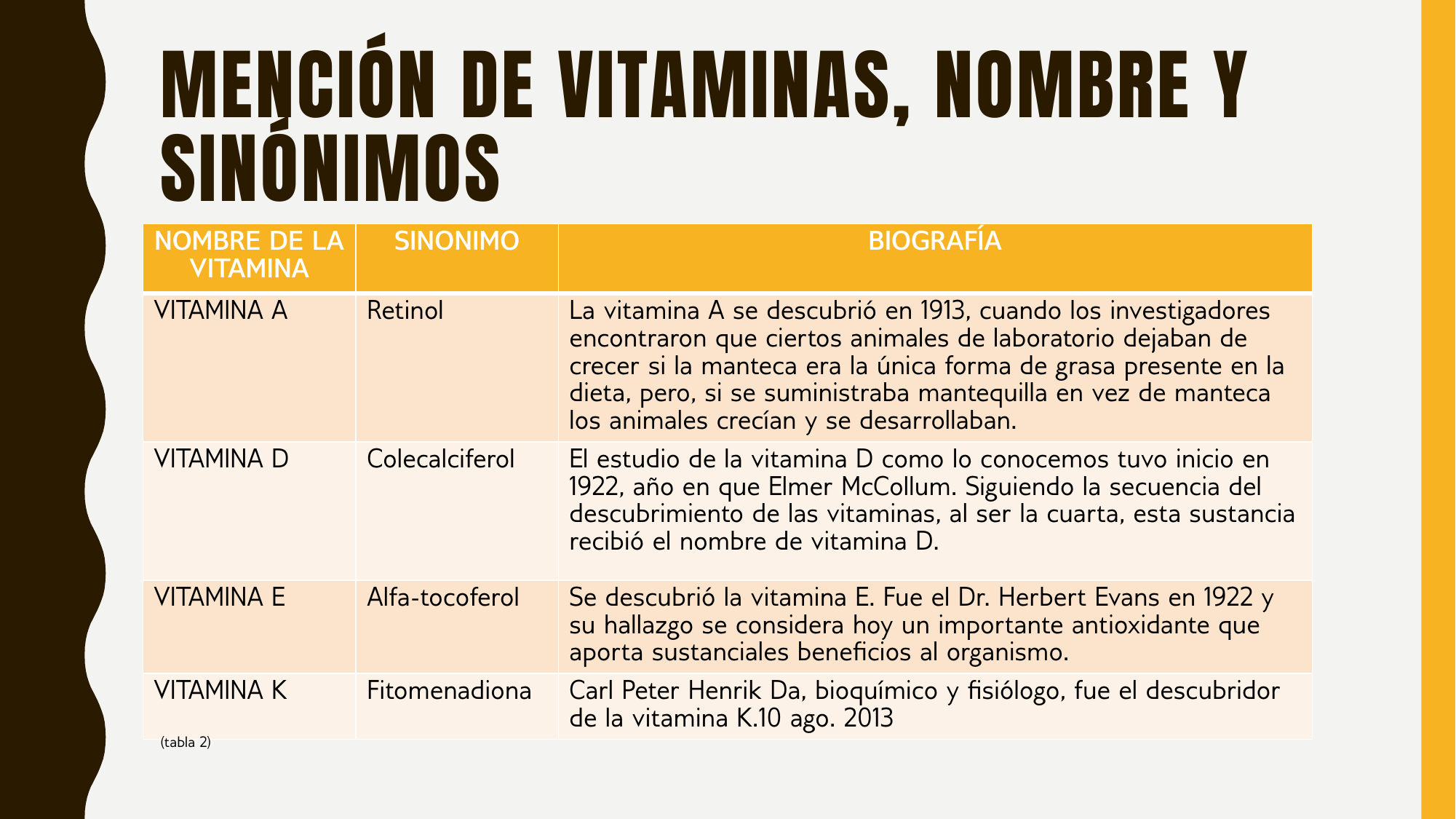

# Mención de vitaminas, nombre y sinónimos
| NOMBRE DE LA VITAMINA | SINONIMO | BIOGRAFÍA |
| --- | --- | --- |
| VITAMINA A | Retinol | La vitamina A se descubrió en 1913, cuando los investigadores encontraron que ciertos animales de laboratorio dejaban de crecer si la manteca era la única forma de grasa presente en la dieta, pero, si se suministraba mantequilla en vez de manteca los animales crecían y se desarrollaban. |
| VITAMINA D | Colecalciferol | El estudio de la vitamina D como lo conocemos tuvo inicio en 1922, año en que Elmer McCollum. Siguiendo la secuencia del descubrimiento de las vitaminas, al ser la cuarta, esta sustancia recibió el nombre de vitamina D. |
| VITAMINA E | Alfa-tocoferol | Se descubrió la vitamina E. Fue el Dr. Herbert Evans en 1922 y su hallazgo se considera hoy un importante antioxidante que aporta sustanciales beneficios al organismo. |
| VITAMINA K | Fitomenadiona | Carl Peter Henrik Da, bioquímico y fisiólogo, fue el descubridor de la vitamina K.10 ago. 2013 |
(tabla 2)